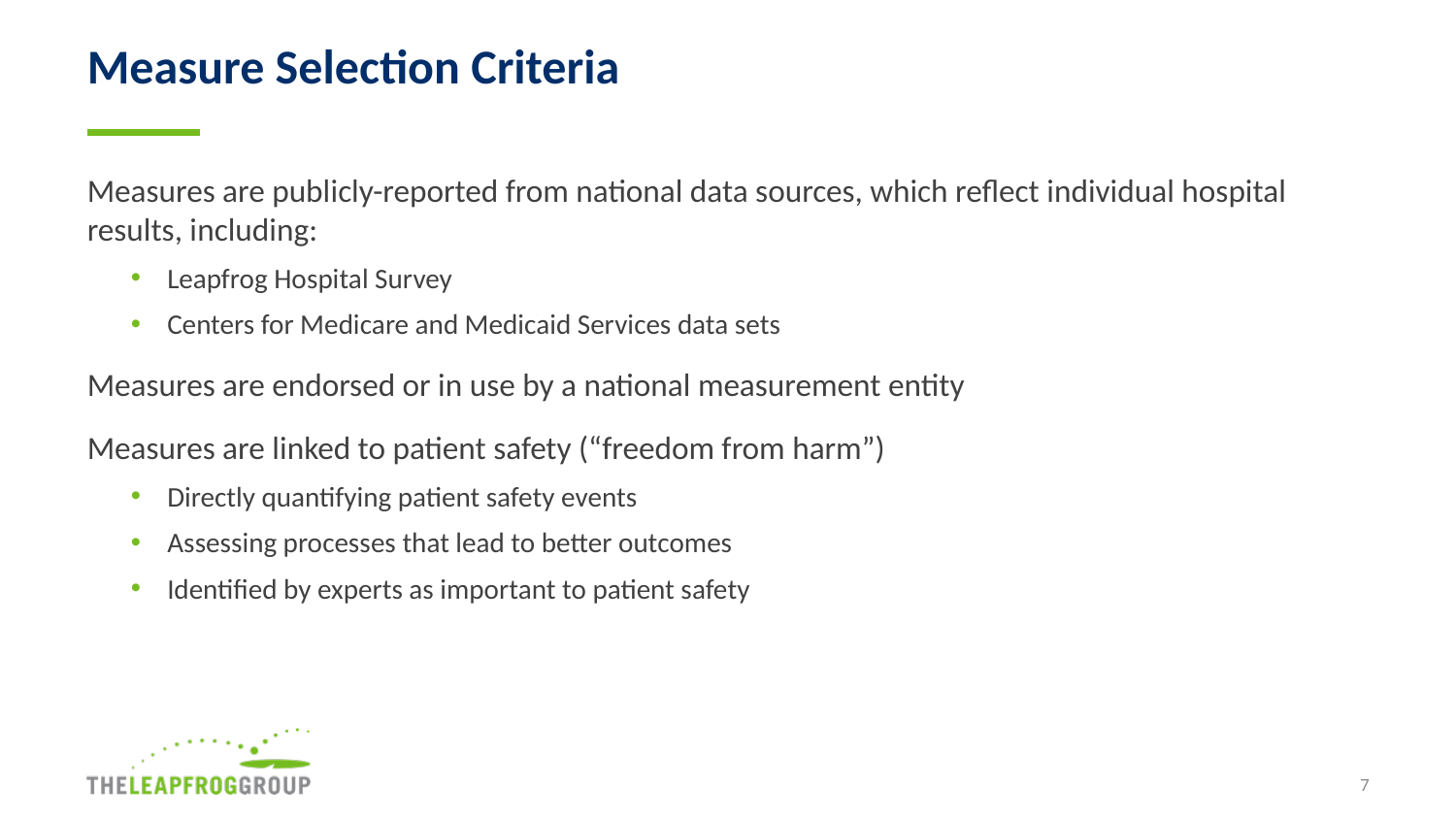

# Measure Selection Criteria
Measures are publicly-reported from national data sources, which reflect individual hospital results, including:
Leapfrog Hospital Survey
Centers for Medicare and Medicaid Services data sets
Measures are endorsed or in use by a national measurement entity
Measures are linked to patient safety (“freedom from harm”)
Directly quantifying patient safety events
Assessing processes that lead to better outcomes
Identified by experts as important to patient safety
7